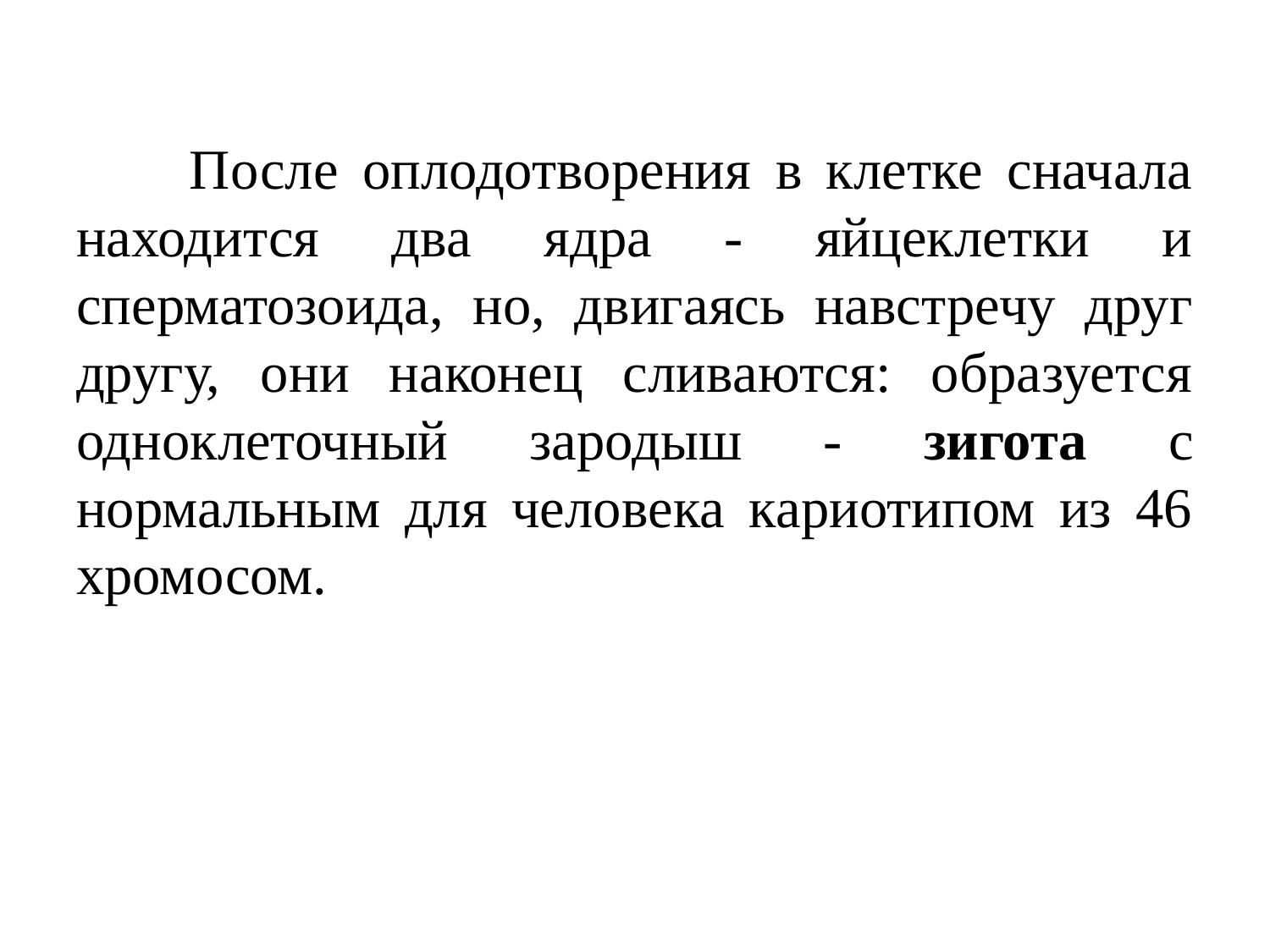

После оплодотворения в клетке сначала находится два ядра - яйцеклетки и сперматозоида, но, двигаясь навстречу друг другу, они наконец сливаются: образуется одноклеточный зародыш - зигота с нормальным для человека кариотипом из 46 хромосом.